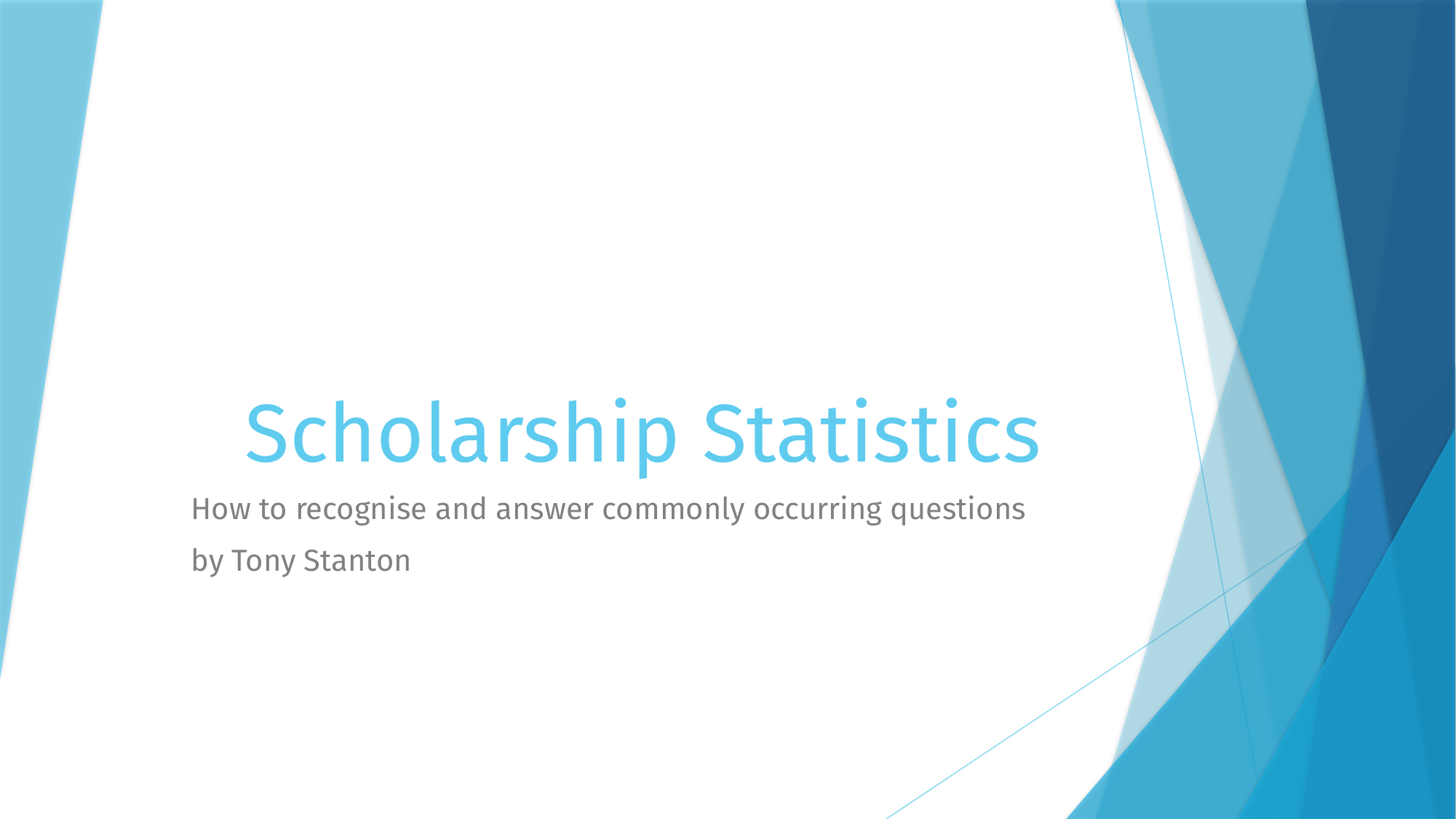

# Scholarship Statistics
How to recognise and answer commonly occurring questions
by Tony Stanton